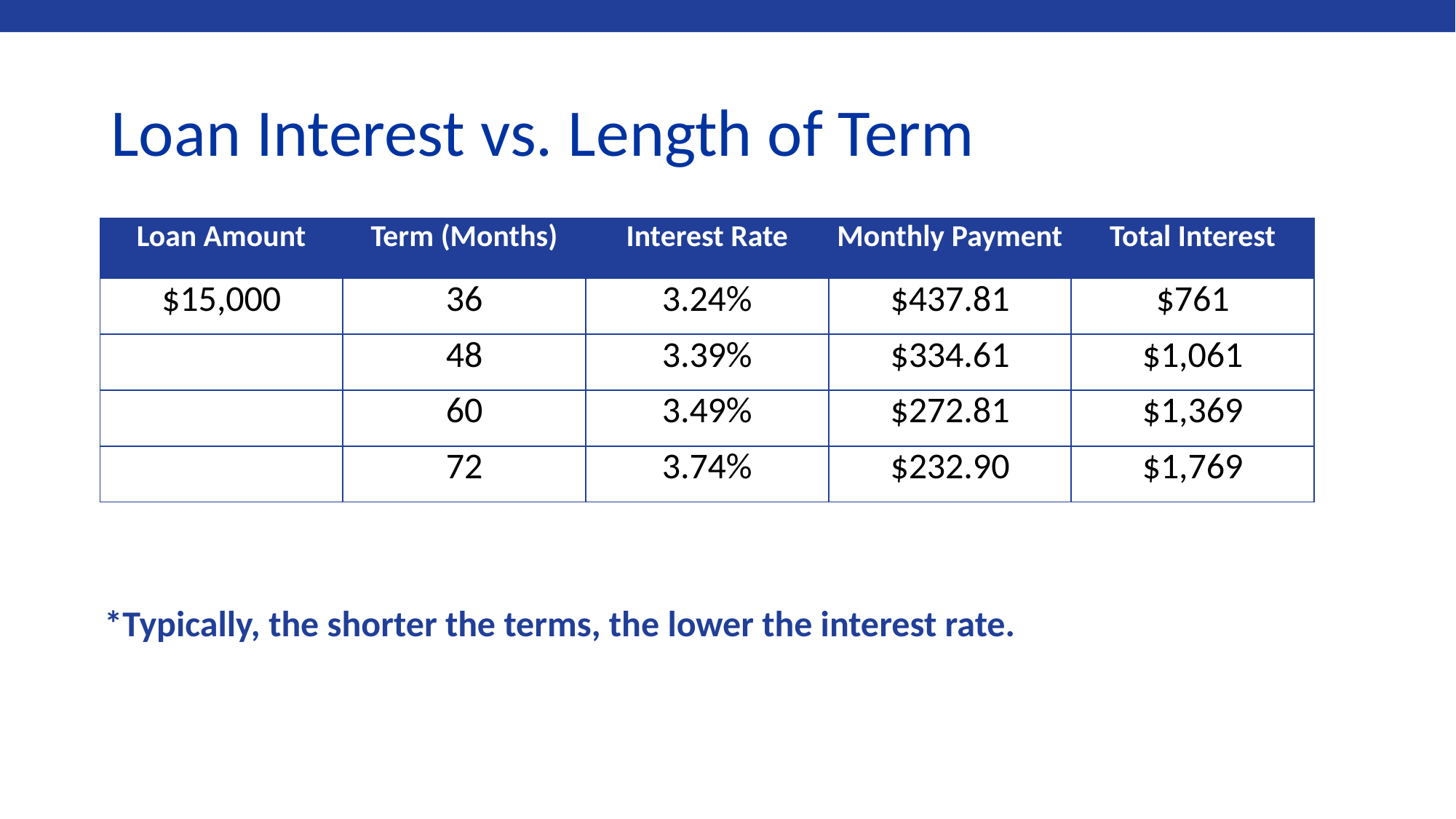

# Loan Interest vs. Length of Term
| Loan Amount | Term (Months) | Interest Rate | Monthly Payment | Total Interest |
| --- | --- | --- | --- | --- |
| $15,000 | 36 | 3.24% | $437.81 | $761 |
|  | 48 | 3.39% | $334.61 | $1,061 |
|  | 60 | 3.49% | $272.81 | $1,369 |
|  | 72 | 3.74% | $232.90 | $1,769 |
*Typically, the shorter the terms, the lower the interest rate.